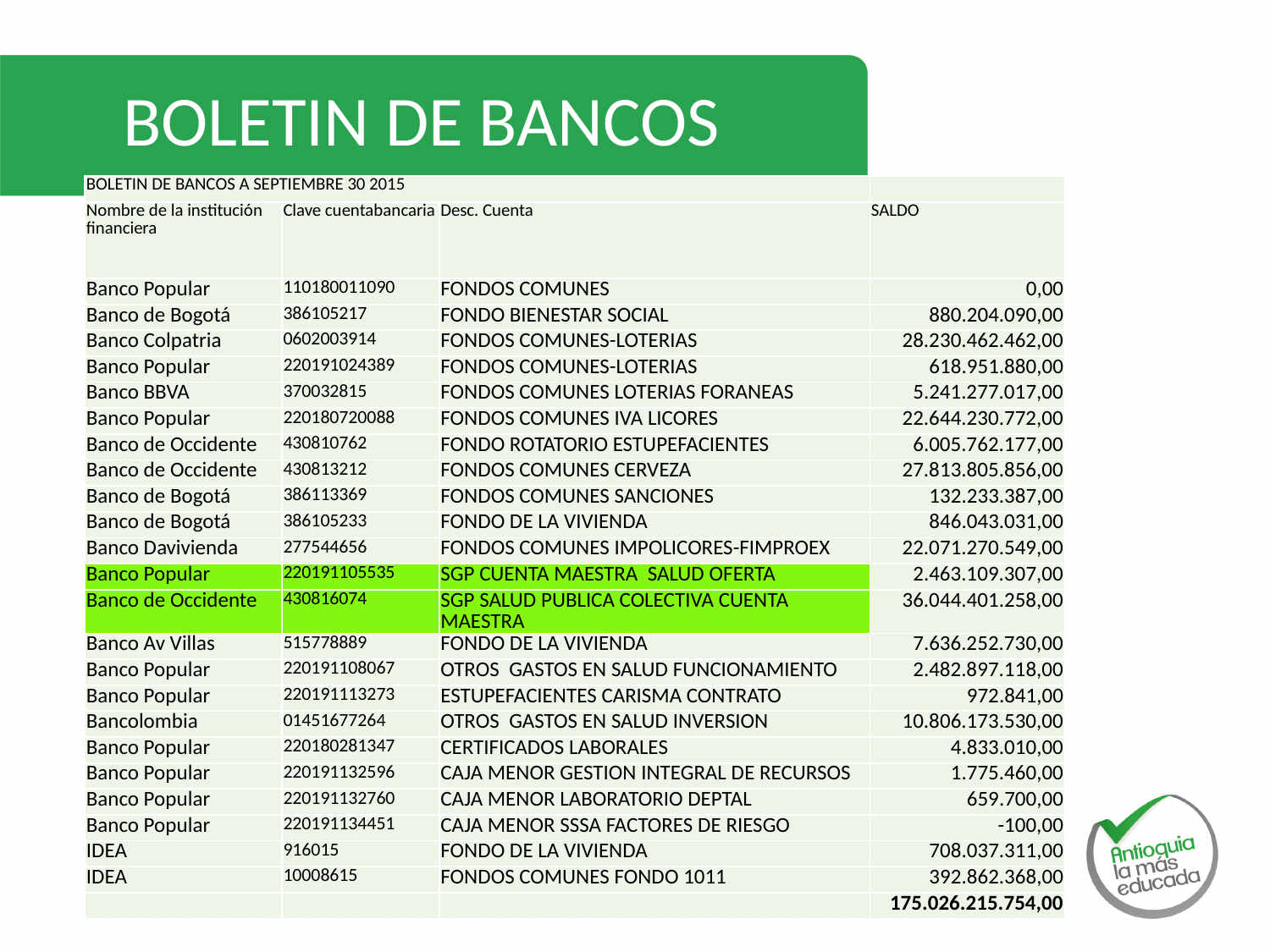

# BOLETIN DE BANCOS
| BOLETIN DE BANCOS A SEPTIEMBRE 30 2015 |  |  |  |
| --- | --- | --- | --- |
| Nombre de la institución financiera | Clave cuentabancaria | Desc. Cuenta | SALDO |
| Banco Popular | 110180011090 | FONDOS COMUNES | 0,00 |
| Banco de Bogotá | 386105217 | FONDO BIENESTAR SOCIAL | 880.204.090,00 |
| Banco Colpatria | 0602003914 | FONDOS COMUNES-LOTERIAS | 28.230.462.462,00 |
| Banco Popular | 220191024389 | FONDOS COMUNES-LOTERIAS | 618.951.880,00 |
| Banco BBVA | 370032815 | FONDOS COMUNES LOTERIAS FORANEAS | 5.241.277.017,00 |
| Banco Popular | 220180720088 | FONDOS COMUNES IVA LICORES | 22.644.230.772,00 |
| Banco de Occidente | 430810762 | FONDO ROTATORIO ESTUPEFACIENTES | 6.005.762.177,00 |
| Banco de Occidente | 430813212 | FONDOS COMUNES CERVEZA | 27.813.805.856,00 |
| Banco de Bogotá | 386113369 | FONDOS COMUNES SANCIONES | 132.233.387,00 |
| Banco de Bogotá | 386105233 | FONDO DE LA VIVIENDA | 846.043.031,00 |
| Banco Davivienda | 277544656 | FONDOS COMUNES IMPOLICORES-FIMPROEX | 22.071.270.549,00 |
| Banco Popular | 220191105535 | SGP CUENTA MAESTRA SALUD OFERTA | 2.463.109.307,00 |
| Banco de Occidente | 430816074 | SGP SALUD PUBLICA COLECTIVA CUENTA MAESTRA | 36.044.401.258,00 |
| Banco Av Villas | 515778889 | FONDO DE LA VIVIENDA | 7.636.252.730,00 |
| Banco Popular | 220191108067 | OTROS GASTOS EN SALUD FUNCIONAMIENTO | 2.482.897.118,00 |
| Banco Popular | 220191113273 | ESTUPEFACIENTES CARISMA CONTRATO | 972.841,00 |
| Bancolombia | 01451677264 | OTROS GASTOS EN SALUD INVERSION | 10.806.173.530,00 |
| Banco Popular | 220180281347 | CERTIFICADOS LABORALES | 4.833.010,00 |
| Banco Popular | 220191132596 | CAJA MENOR GESTION INTEGRAL DE RECURSOS | 1.775.460,00 |
| Banco Popular | 220191132760 | CAJA MENOR LABORATORIO DEPTAL | 659.700,00 |
| Banco Popular | 220191134451 | CAJA MENOR SSSA FACTORES DE RIESGO | -100,00 |
| IDEA | 916015 | FONDO DE LA VIVIENDA | 708.037.311,00 |
| IDEA | 10008615 | FONDOS COMUNES FONDO 1011 | 392.862.368,00 |
|  |  |  | 175.026.215.754,00 |